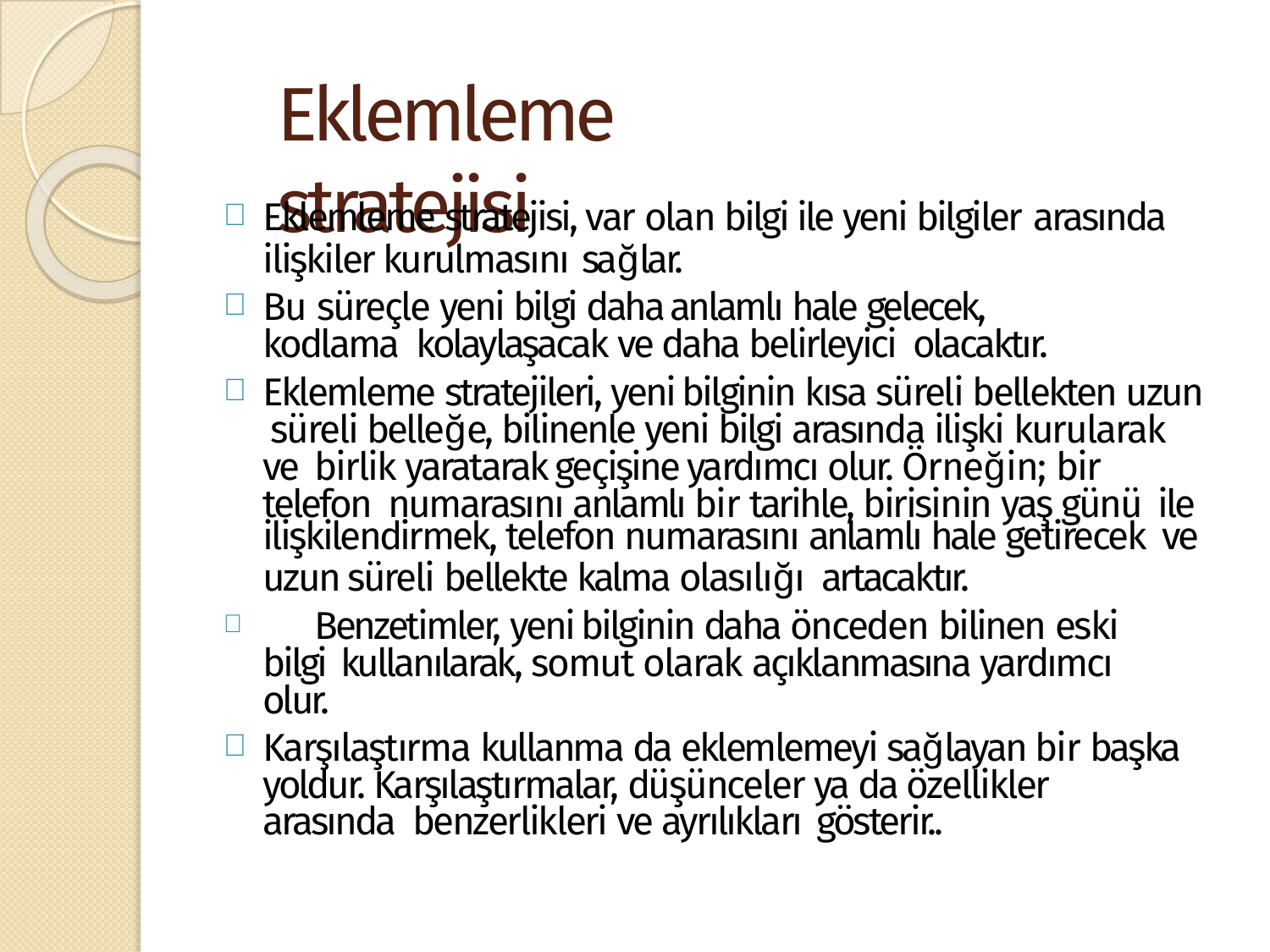

# Eklemleme stratejisi
Eklemleme stratejisi, var olan bilgi ile yeni bilgiler arasında
ilişkiler kurulmasını sağlar.
Bu süreçle yeni bilgi daha anlamlı hale gelecek, kodlama  kolaylaşacak ve daha belirleyici olacaktır.
Eklemleme stratejileri, yeni bilginin kısa süreli bellekten uzun  süreli belleğe, bilinenle yeni bilgi arasında ilişki kurularak ve  birlik yaratarak geçişine yardımcı olur. Örneğin; bir telefon  numarasını anlamlı bir tarihle, birisinin yaş günü ile
ilişkilendirmek, telefon numarasını anlamlı hale getirecek ve
uzun süreli bellekte kalma olasılığı artacaktır.
	Benzetimler, yeni bilginin daha önceden bilinen eski bilgi  kullanılarak, somut olarak açıklanmasına yardımcı olur.
Karşılaştırma kullanma da eklemlemeyi sağlayan bir başka  yoldur. Karşılaştırmalar, düşünceler ya da özellikler arasında  benzerlikleri ve ayrılıkları gösterir..